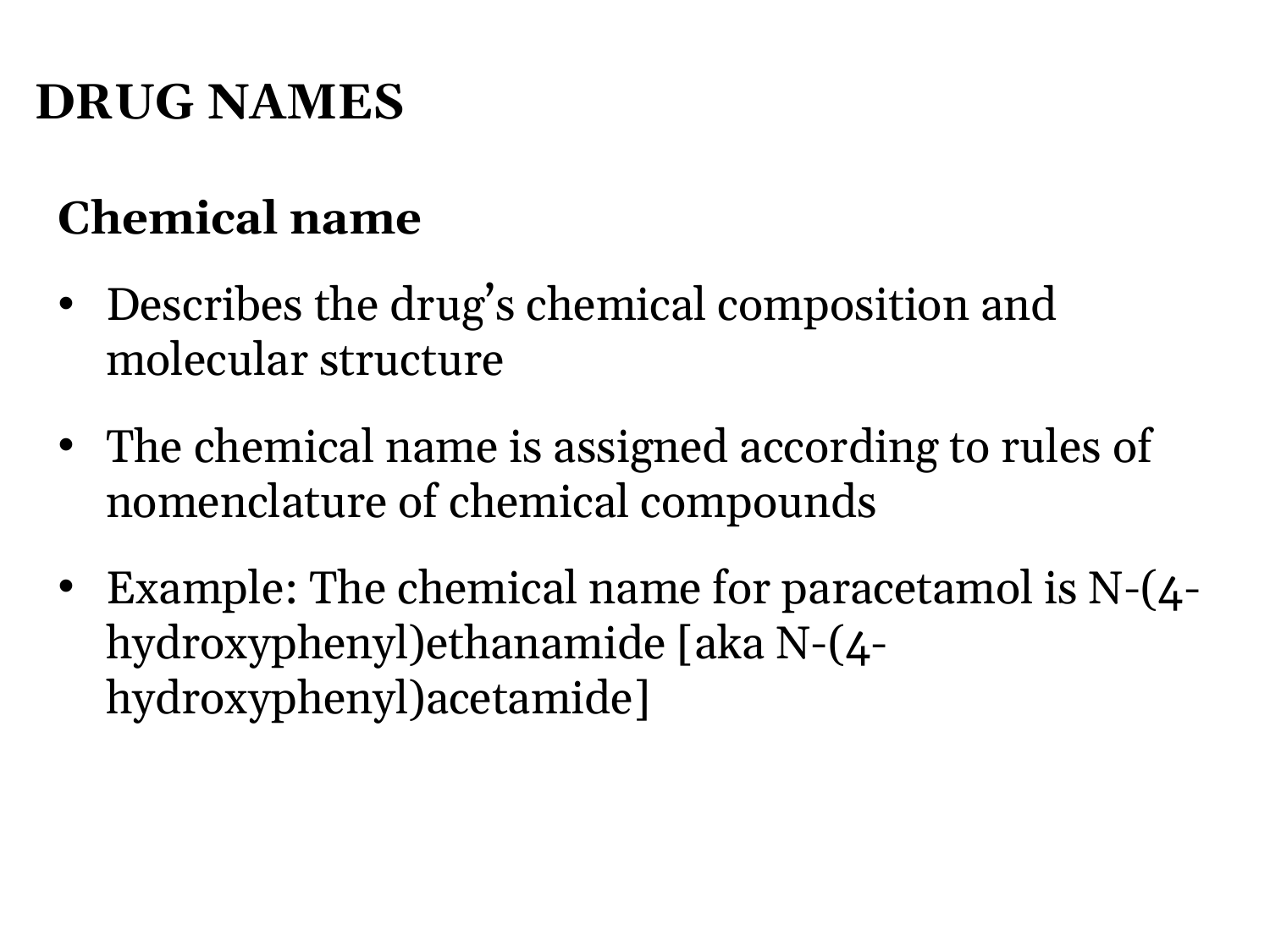

# DRUG NAMES
Chemical name
Describes the drug’s chemical composition and molecular structure
The chemical name is assigned according to rules of nomenclature of chemical compounds
Example: The chemical name for paracetamol is N-(4-hydroxyphenyl)ethanamide [aka N-(4-hydroxyphenyl)acetamide]